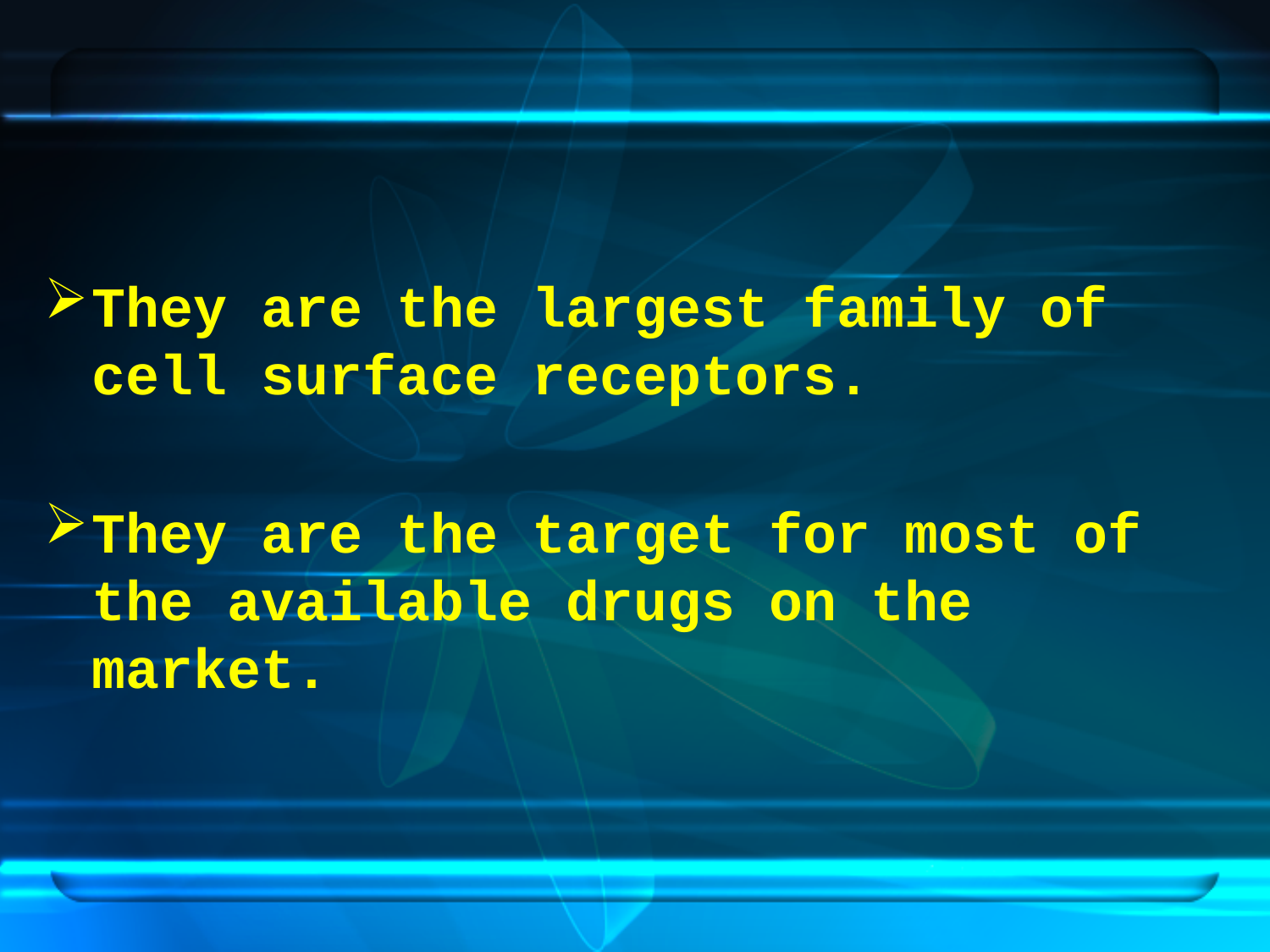

They are the largest family of cell surface receptors.

They are the target for most of the available drugs on the market.